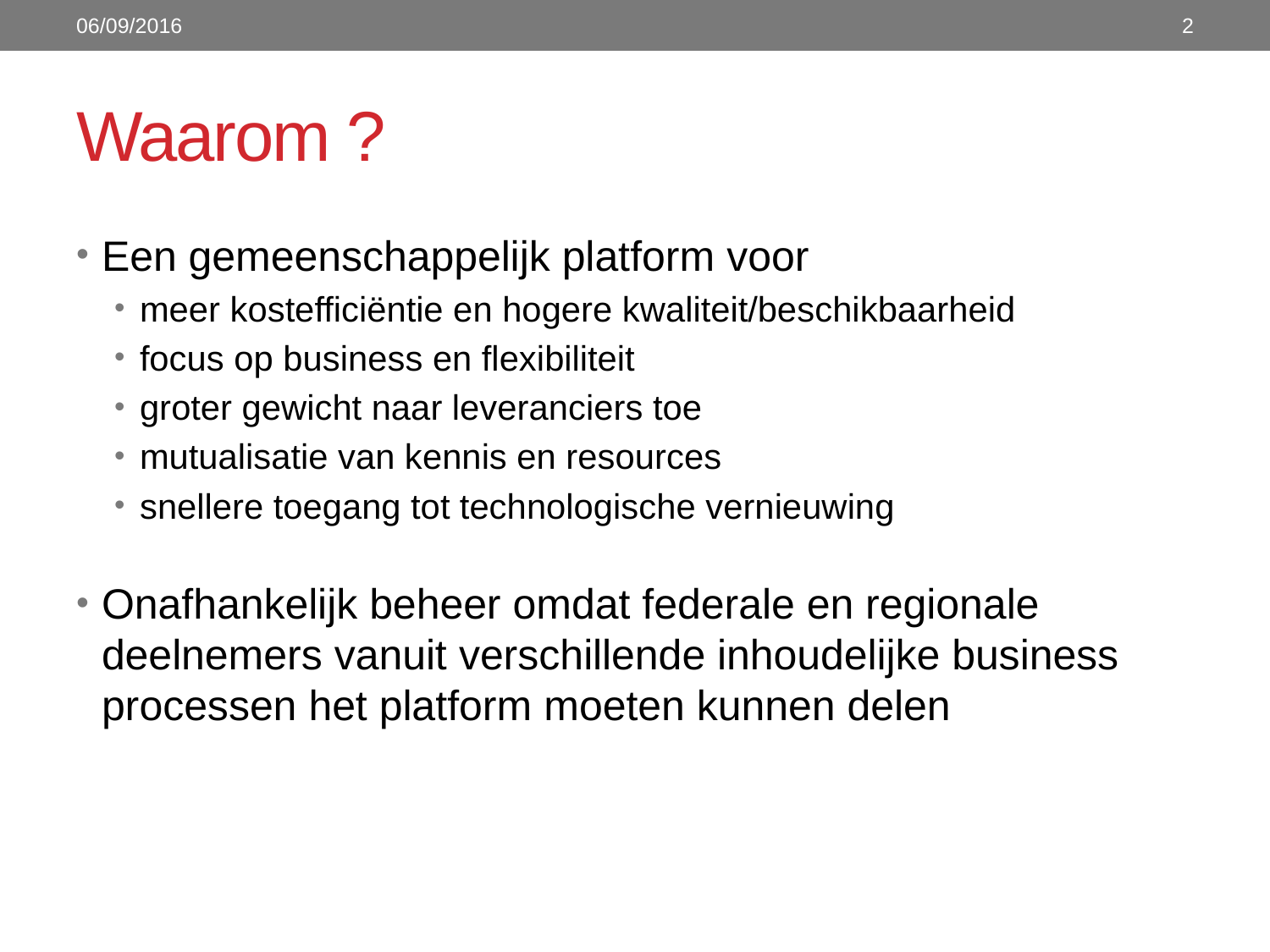

06/09/2016
2
# Waarom ?
Een gemeenschappelijk platform voor
meer kostefficiëntie en hogere kwaliteit/beschikbaarheid
focus op business en flexibiliteit
groter gewicht naar leveranciers toe
mutualisatie van kennis en resources
snellere toegang tot technologische vernieuwing
Onafhankelijk beheer omdat federale en regionale deelnemers vanuit verschillende inhoudelijke business processen het platform moeten kunnen delen